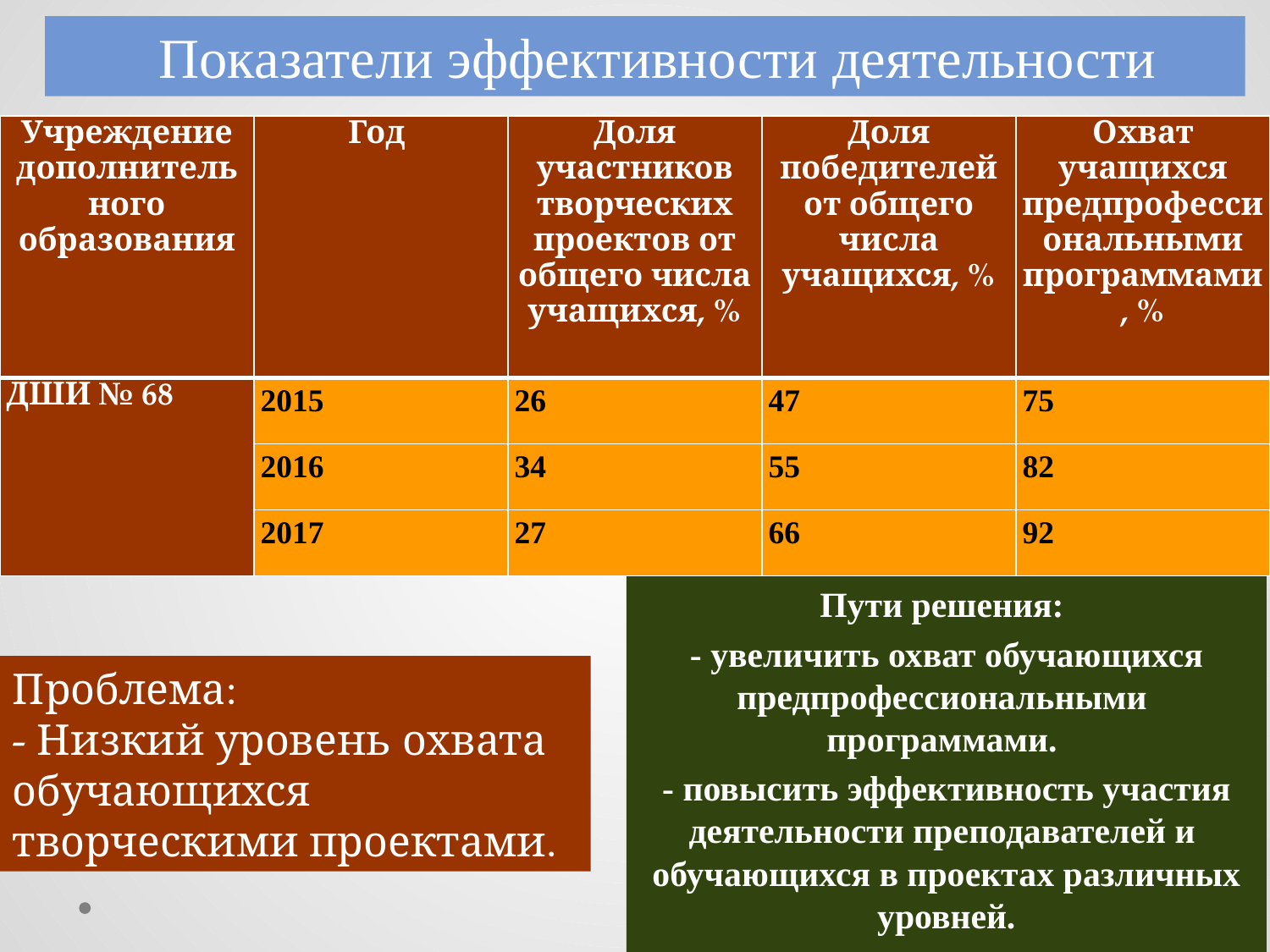

# Показатели эффективности деятельности
| Учреждение дополнительного образования | Год | Доля участников творческих проектов от общего числа учащихся, % | Доля победителей от общего числа учащихся, % | Охват учащихся предпрофессиональными программами, % |
| --- | --- | --- | --- | --- |
| ДШИ № 68 | 2015 | 26 | 47 | 75 |
|  | 2016 | 34 | 55 | 82 |
|  | 2017 | 27 | 66 | 92 |
Пути решения:
- увеличить охват обучающихся предпрофессиональными  программами.
- повысить эффективность участия деятельности преподавателей и  обучающихся в проектах различных уровней.

Проблема:
- Низкий уровень охвата обучающихся творческими проектами.